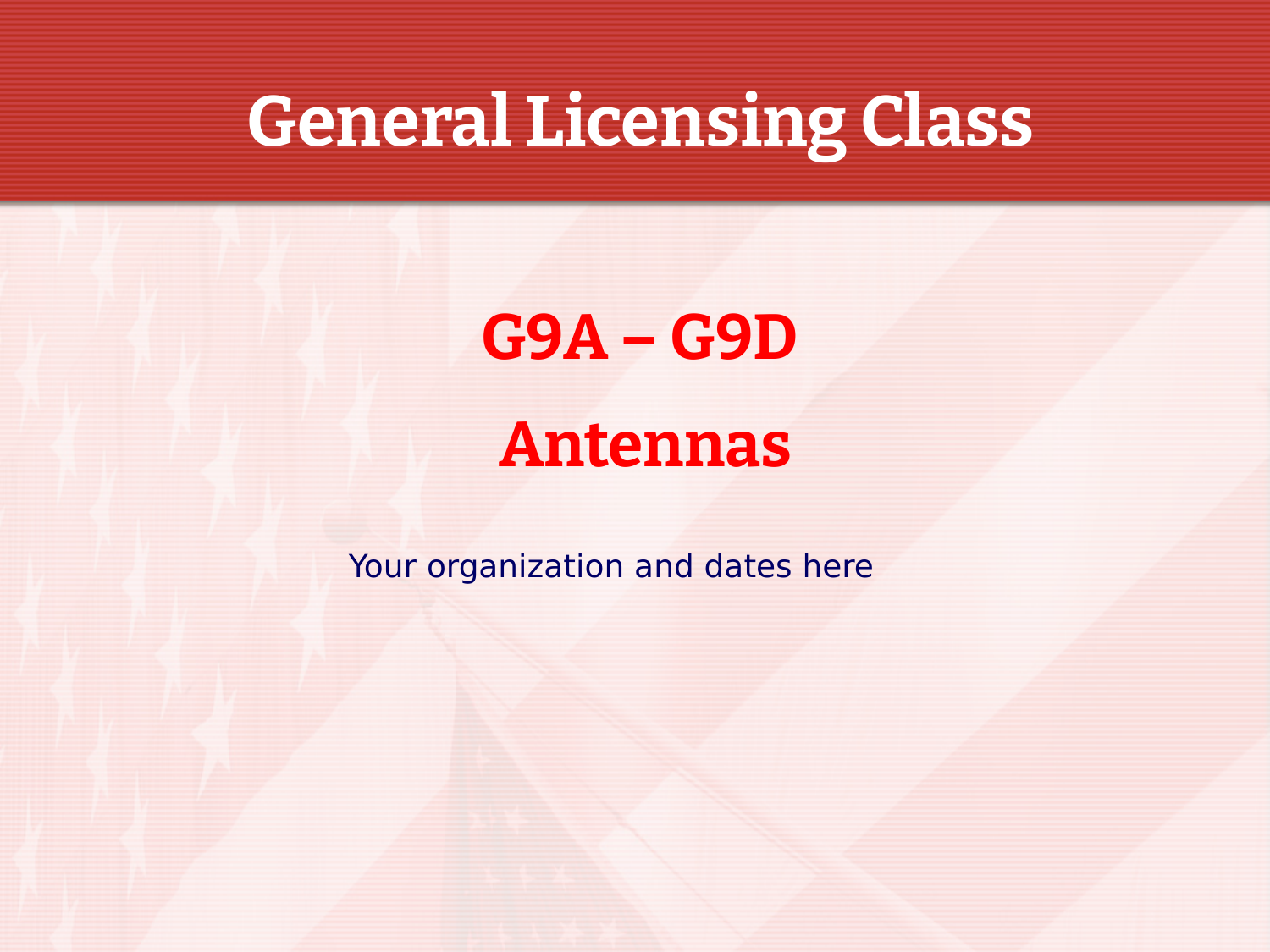

General Licensing Class
G9A – G9D
Antennas
Your organization and dates here